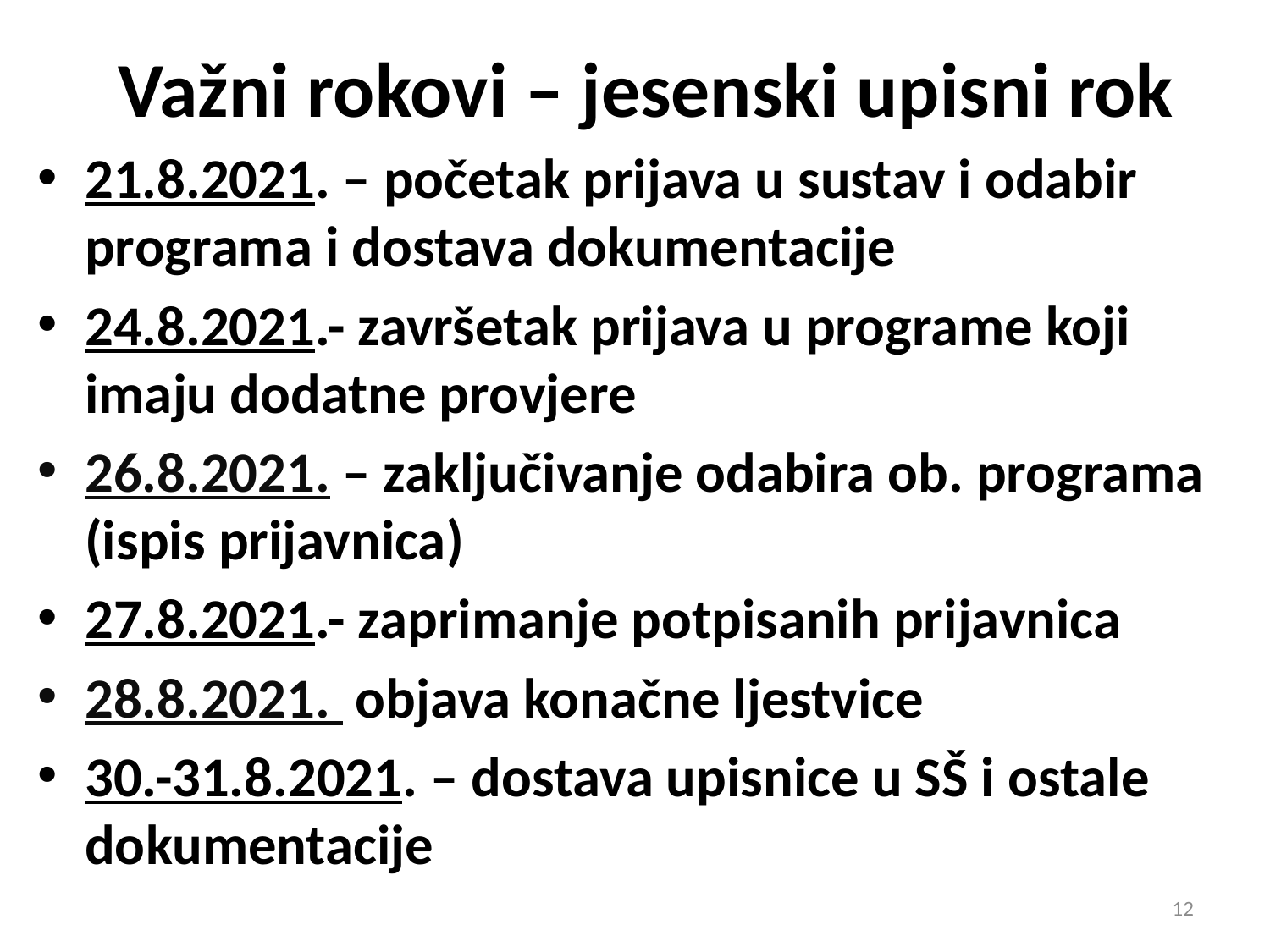

Važni rokovi – jesenski upisni rok
21.8.2021. – početak prijava u sustav i odabir programa i dostava dokumentacije
24.8.2021.- završetak prijava u programe koji imaju dodatne provjere
26.8.2021. – zaključivanje odabira ob. programa (ispis prijavnica)
27.8.2021.- zaprimanje potpisanih prijavnica
28.8.2021.  objava konačne ljestvice
30.-31.8.2021. – dostava upisnice u SŠ i ostale dokumentacije

12